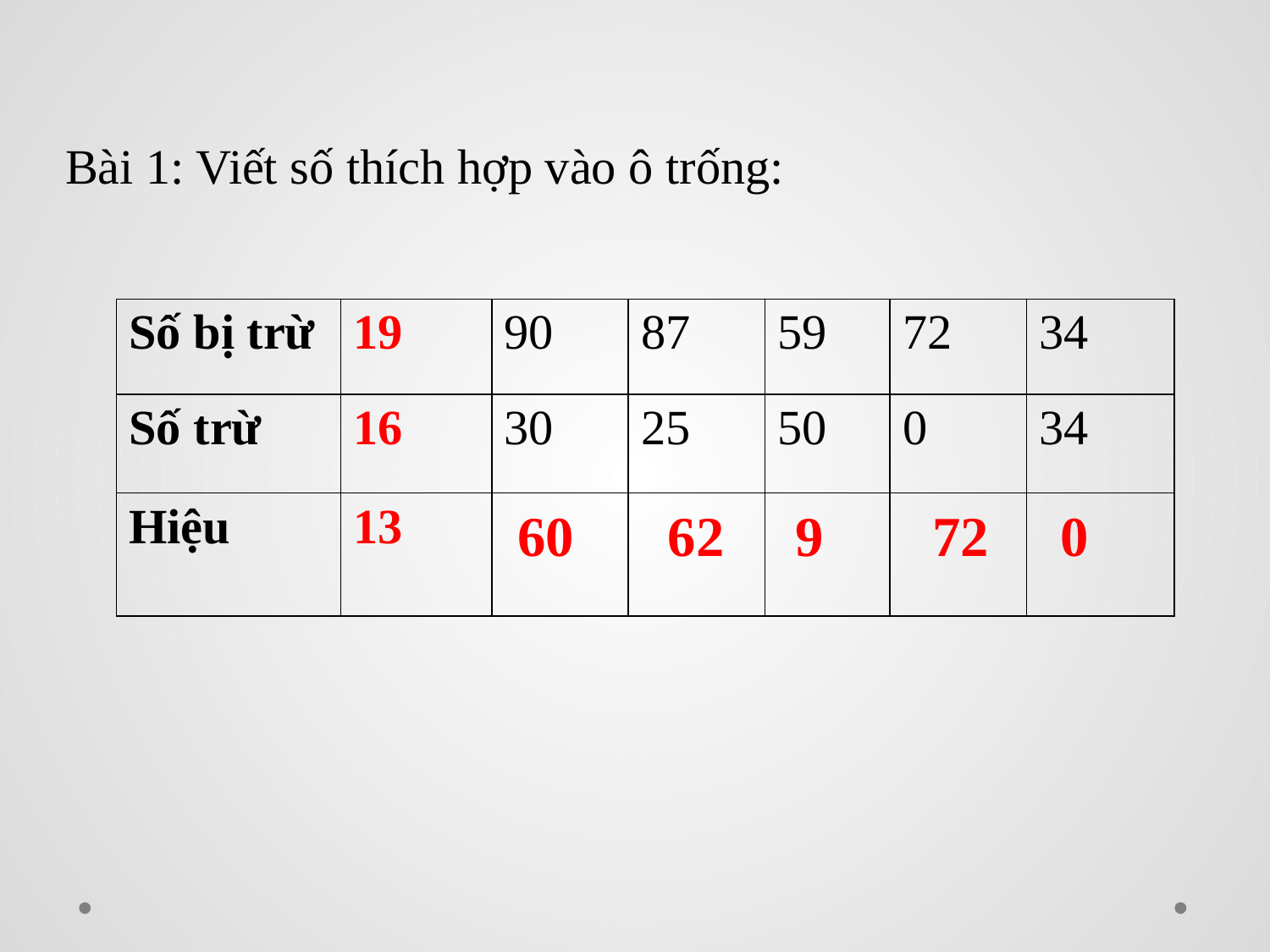

Bài 1: Viết số thích hợp vào ô trống:
| Số bị trừ | 19 | 90 | 87 | 59 | 72 | 34 |
| --- | --- | --- | --- | --- | --- | --- |
| Số trừ | 16 | 30 | 25 | 50 | 0 | 34 |
| Hiệu | 13 |  |  |  |  |  |
60
62
9
72
0